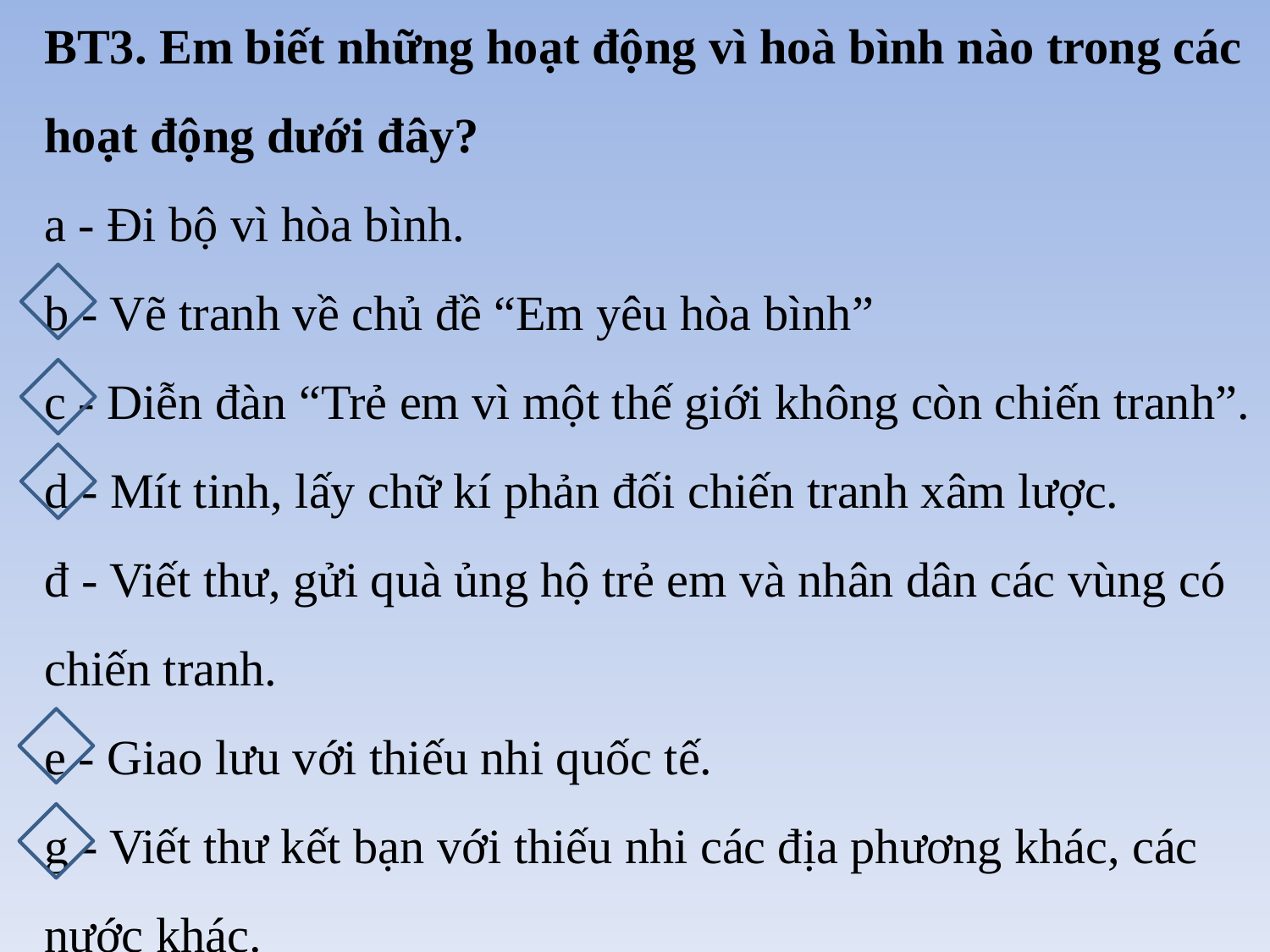

BT3. Em biết những hoạt động vì hoà bình nào trong các hoạt động dưới đây?
a - Đi bộ vì hòa bình.
b - Vẽ tranh về chủ đề “Em yêu hòa bình”
c - Diễn đàn “Trẻ em vì một thế giới không còn chiến tranh”.
d - Mít tinh, lấy chữ kí phản đối chiến tranh xâm lược.
đ - Viết thư, gửi quà ủng hộ trẻ em và nhân dân các vùng có chiến tranh.
e - Giao lưu với thiếu nhi quốc tế.
g - Viết thư kết bạn với thiếu nhi các địa phương khác, các nước khác.